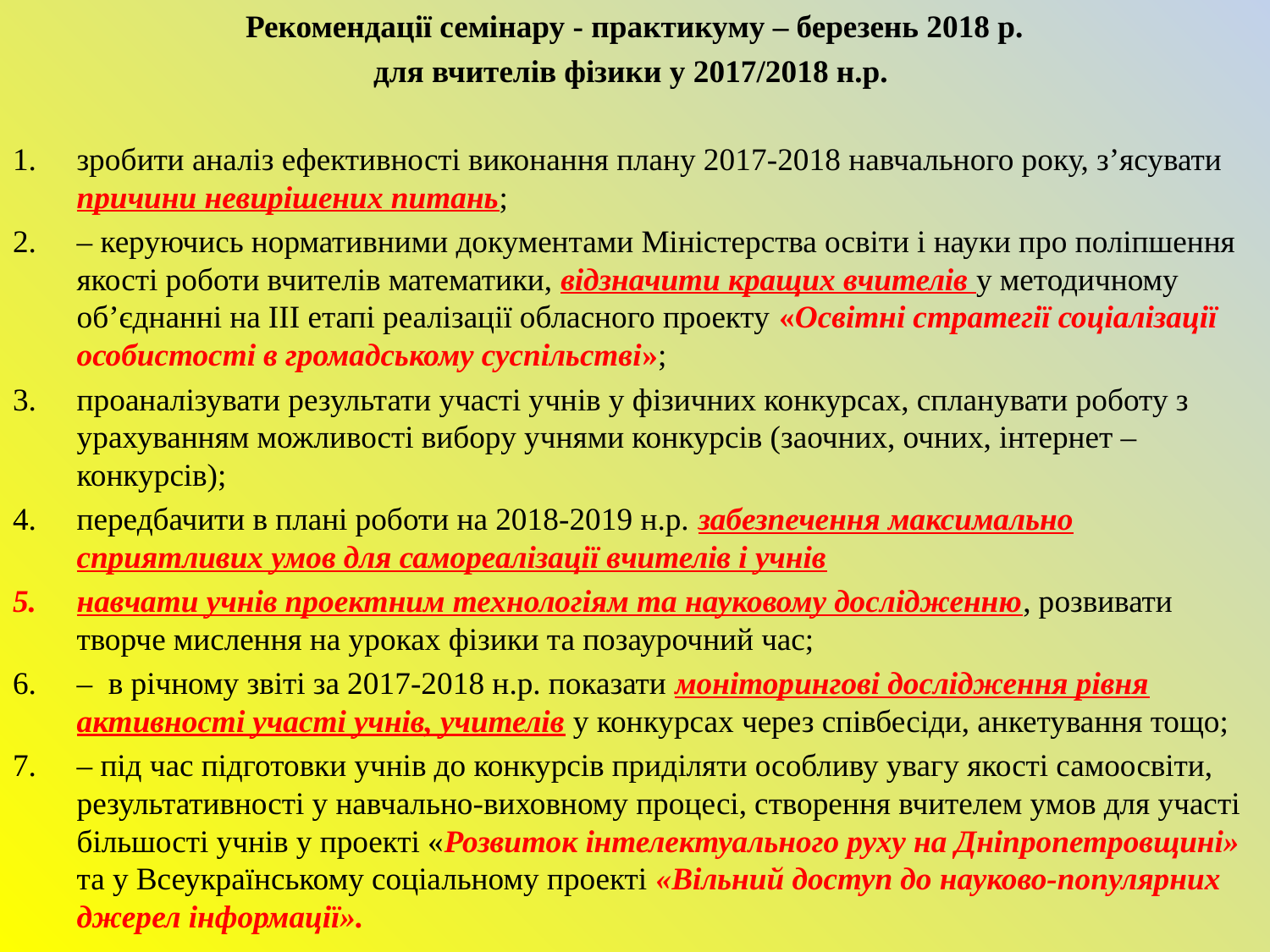

Рекомендації семінару - практикуму – березень 2018 р.
для вчителів фізики у 2017/2018 н.р.

зробити аналіз ефективності виконання плану 2017-2018 навчального року, з’ясувати причини невирішених питань;
– керуючись нормативними документами Міністерства освіти і науки про поліпшення якості роботи вчителів математики, відзначити кращих вчителів у методичному об’єднанні на ІІІ етапі реалізації обласного проекту «Освітні стратегії соціалізації особистості в громадському суспільстві»;
проаналізувати результати участі учнів у фізичних конкурсах, спланувати роботу з урахуванням можливості вибору учнями конкурсів (заочних, очних, інтернет – конкурсів);
передбачити в плані роботи на 2018-2019 н.р. забезпечення максимально сприятливих умов для самореалізації вчителів і учнів
навчати учнів проектним технологіям та науковому дослідженню, розвивати творче мислення на уроках фізики та позаурочний час;
–  в річному звіті за 2017-2018 н.р. показати моніторингові дослідження рівня активності участі учнів, учителів у конкурсах через співбесіди, анкетування тощо;
– під час підготовки учнів до конкурсів приділяти особливу увагу якості самоосвіти, результативності у навчально-виховному процесі, створення вчителем умов для участі більшості учнів у проекті «Розвиток інтелектуального руху на Дніпропетровщині» та у Всеукраїнському соціальному проекті «Вільний доступ до науково-популярних джерел інформації».